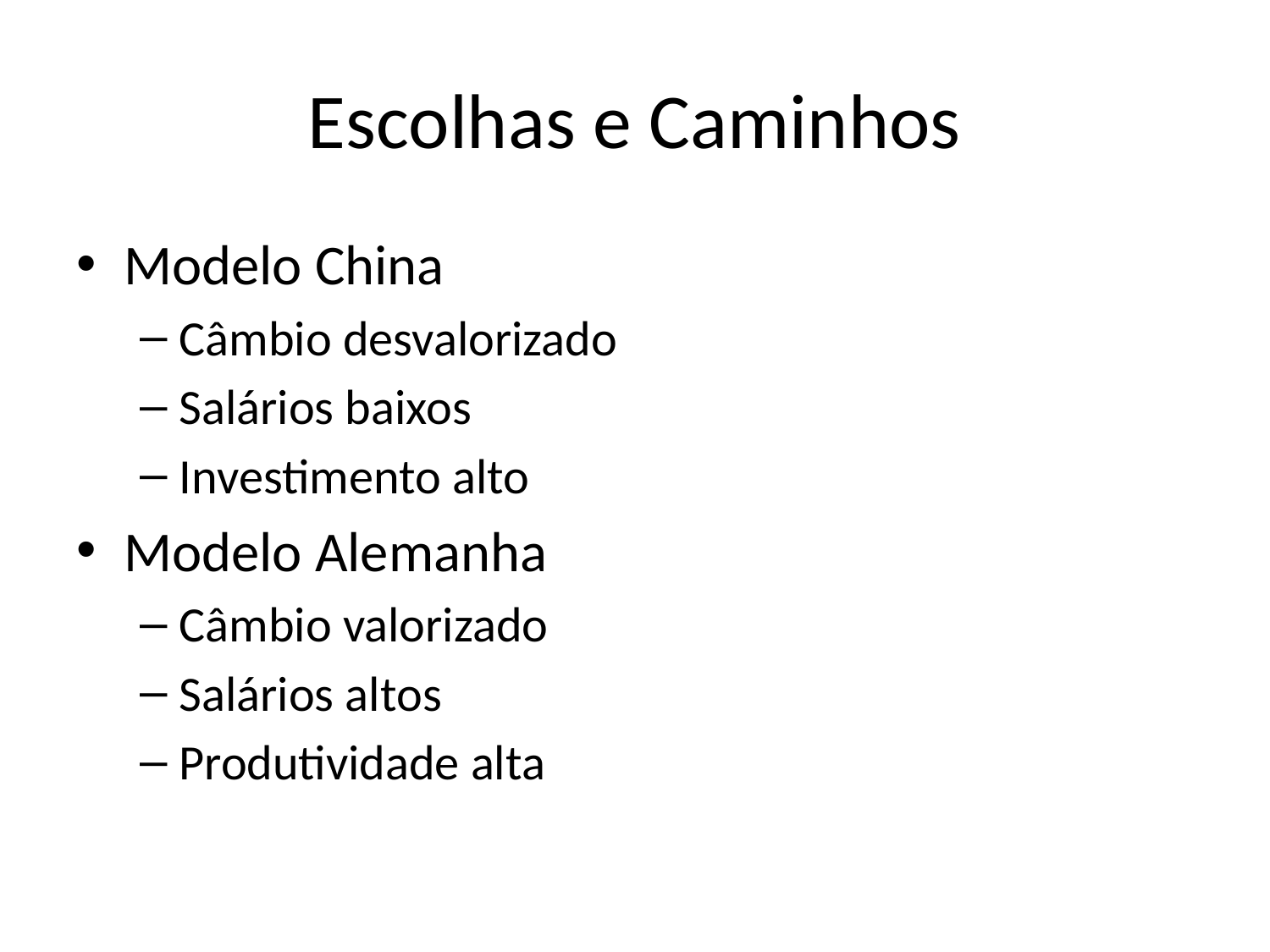

# Escolhas e Caminhos
Modelo China
Câmbio desvalorizado
Salários baixos
Investimento alto
Modelo Alemanha
Câmbio valorizado
Salários altos
Produtividade alta